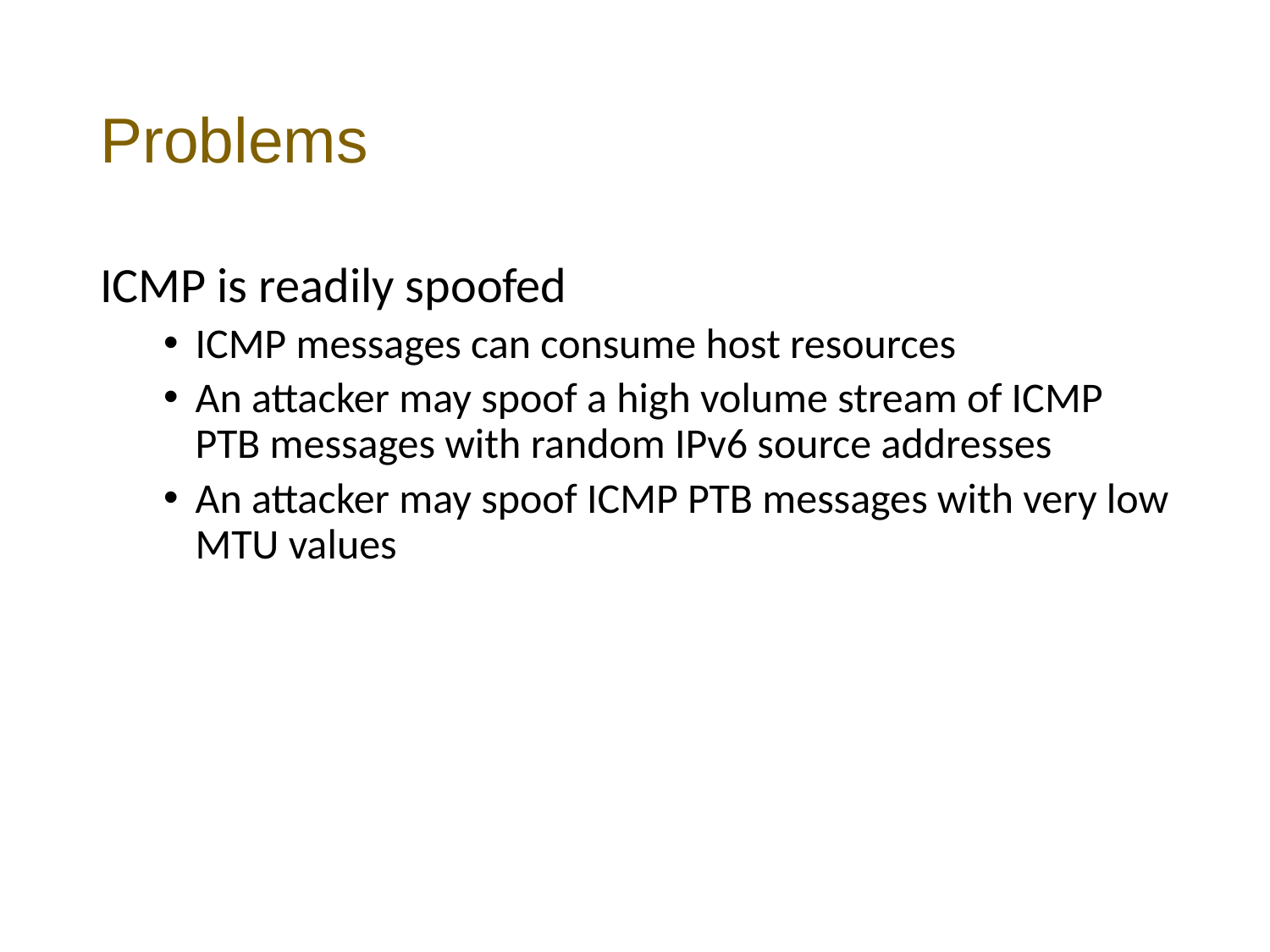

# Problems
ICMP is readily spoofed
ICMP messages can consume host resources
An attacker may spoof a high volume stream of ICMP PTB messages with random IPv6 source addresses
An attacker may spoof ICMP PTB messages with very low MTU values